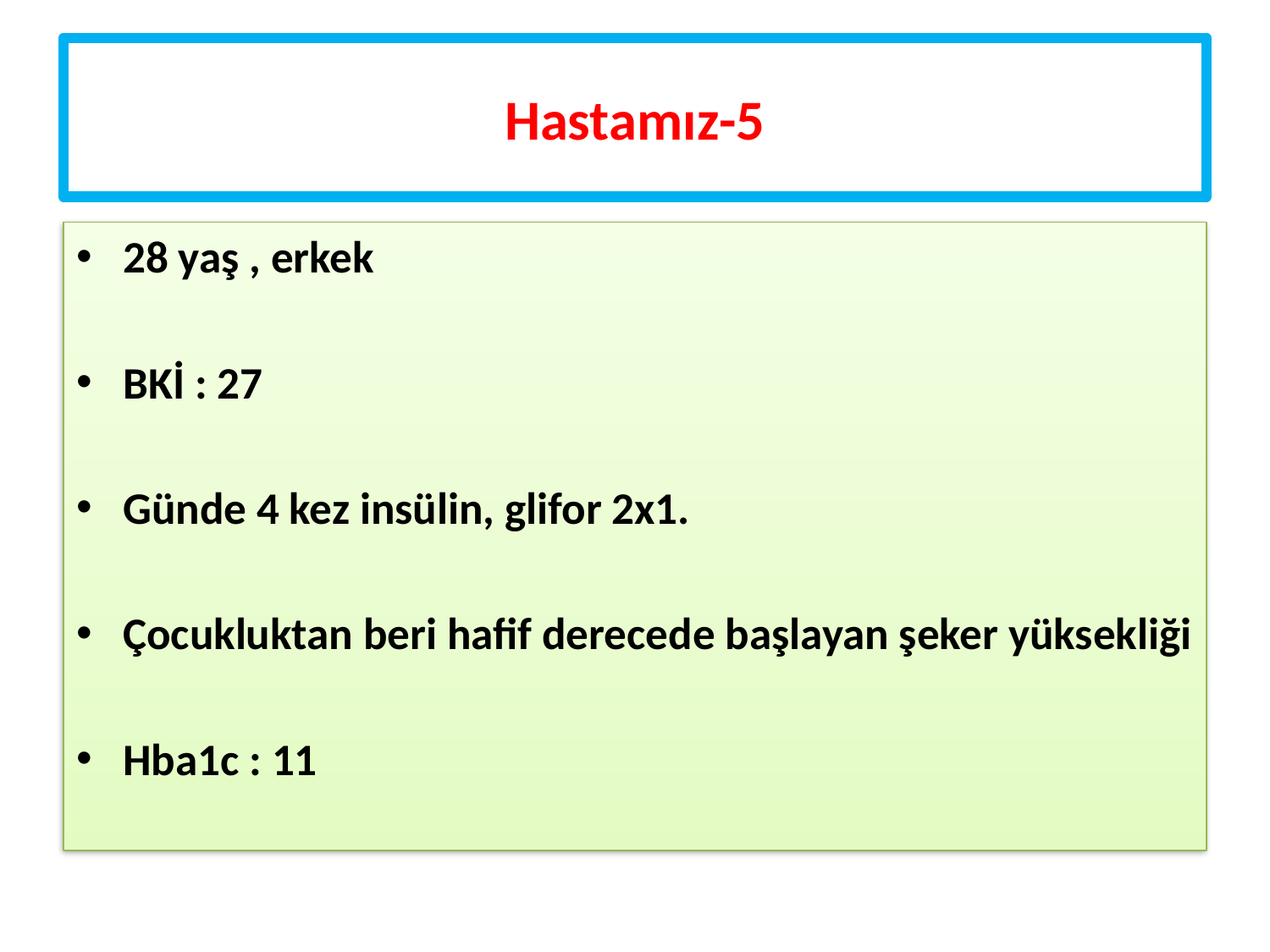

# Hastamız-5
28 yaş , erkek

BKİ : 27

Günde 4 kez insülin, glifor 2x1.

Çocukluktan beri hafif derecede başlayan şeker yüksekliği

Hba1c : 11